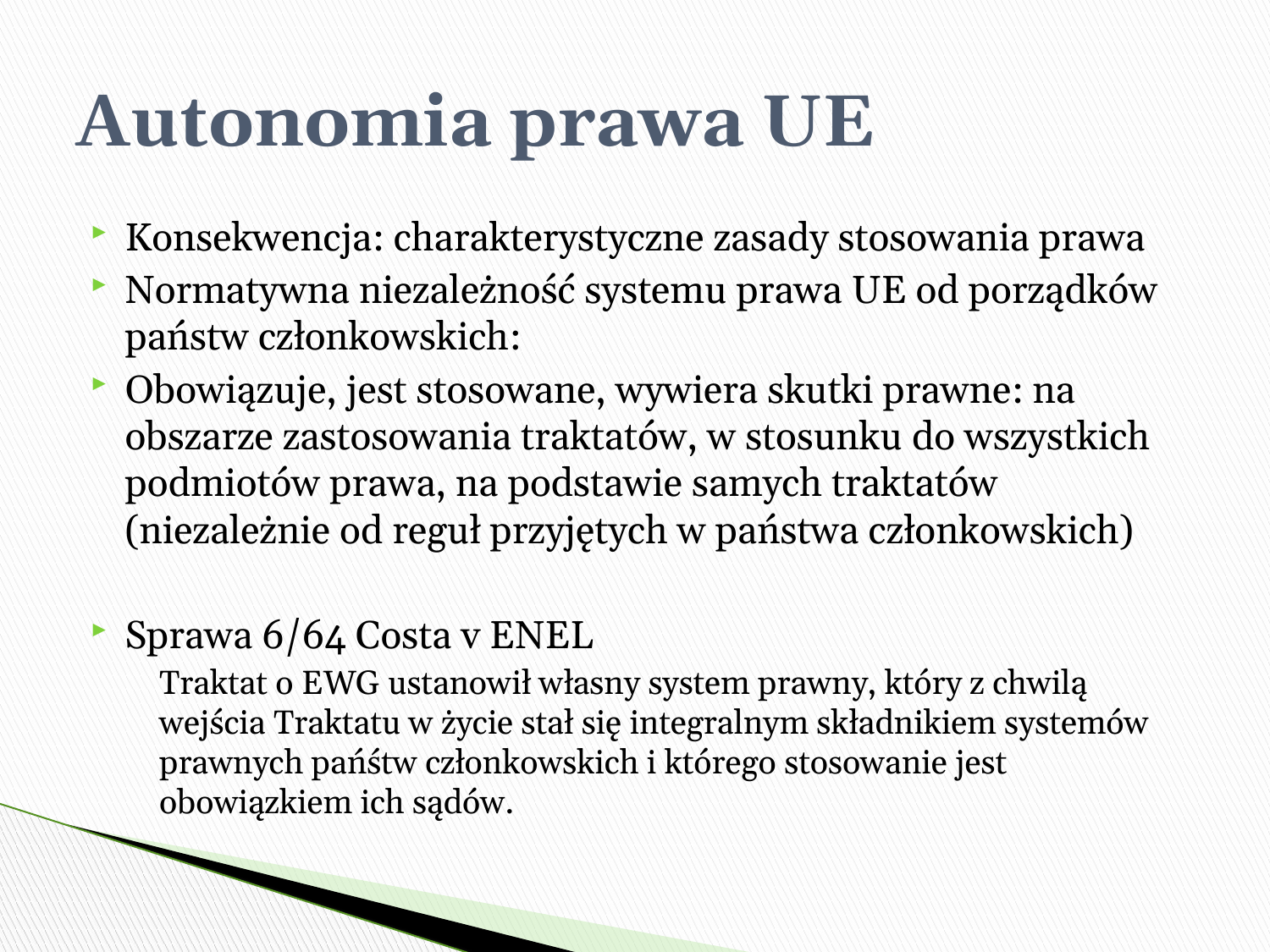

# Autonomia prawa UE
Konsekwencja: charakterystyczne zasady stosowania prawa
Normatywna niezależność systemu prawa UE od porządków państw członkowskich:
Obowiązuje, jest stosowane, wywiera skutki prawne: na obszarze zastosowania traktatów, w stosunku do wszystkich podmiotów prawa, na podstawie samych traktatów (niezależnie od reguł przyjętych w państwa członkowskich)

Sprawa 6/64 Costa v ENEL
	Traktat o EWG ustanowił własny system prawny, który z chwilą wejścia Traktatu w życie stał się integralnym składnikiem systemów prawnych pańśtw członkowskich i którego stosowanie jest obowiązkiem ich sądów.